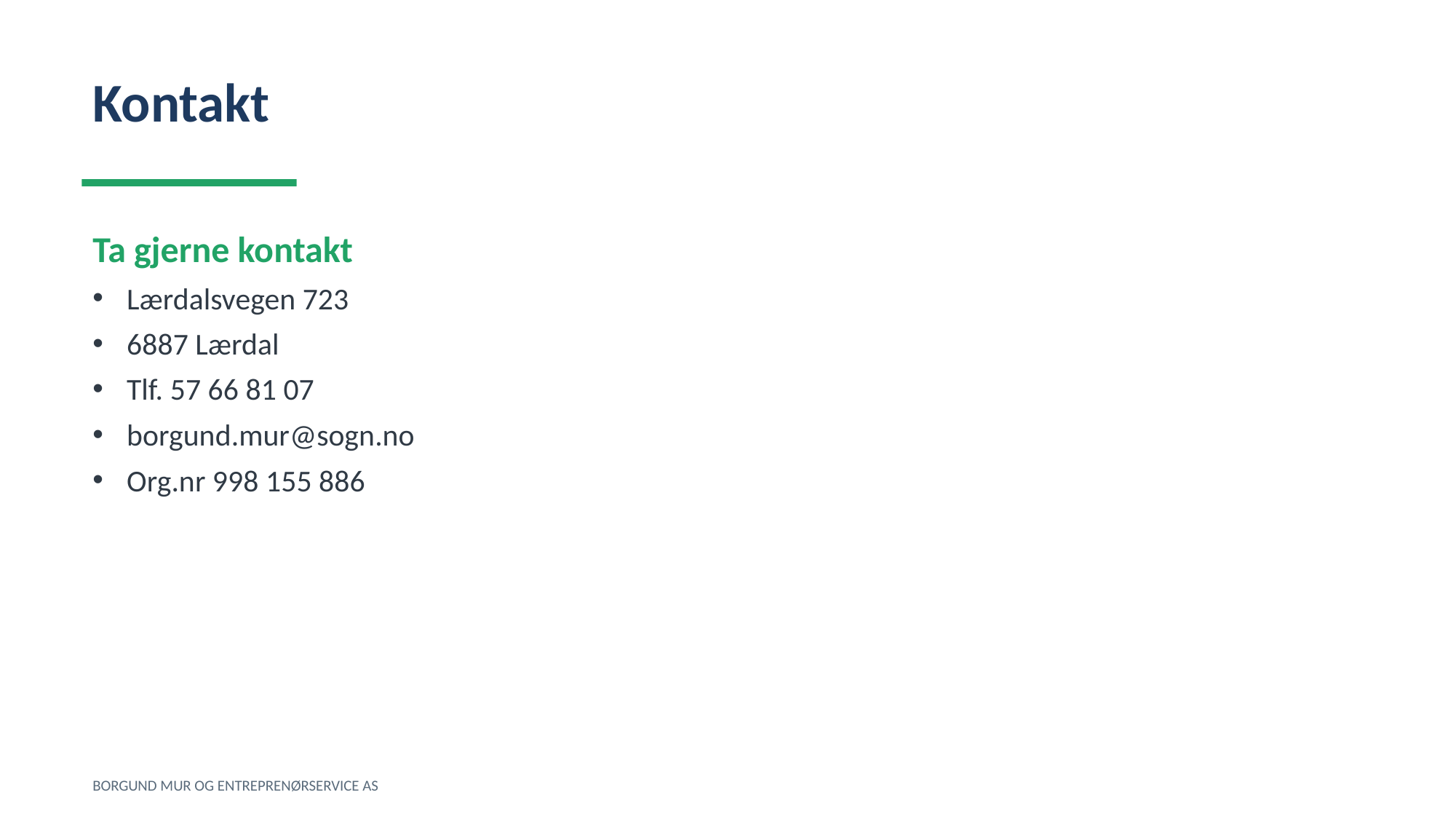

Kontakt

Ta gjerne kontakt
Lærdalsvegen 723
6887 Lærdal
Tlf. 57 66 81 07
borgund.mur@sogn.no
Org.nr 998 155 886
BORGUND MUR OG ENTREPRENØRSERVICE AS